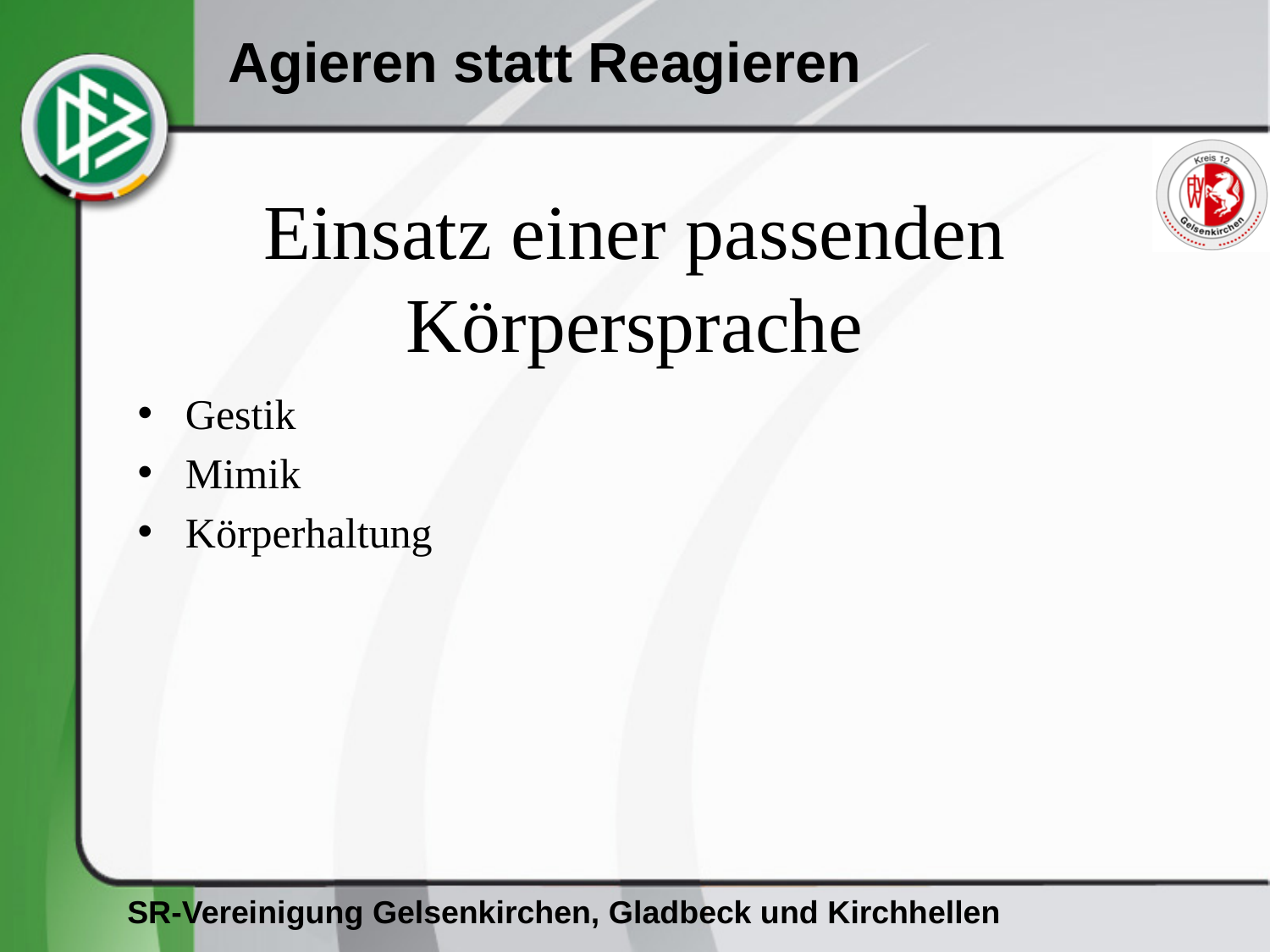

# Einsatz einer passenden Körpersprache
Gestik
Mimik
Körperhaltung